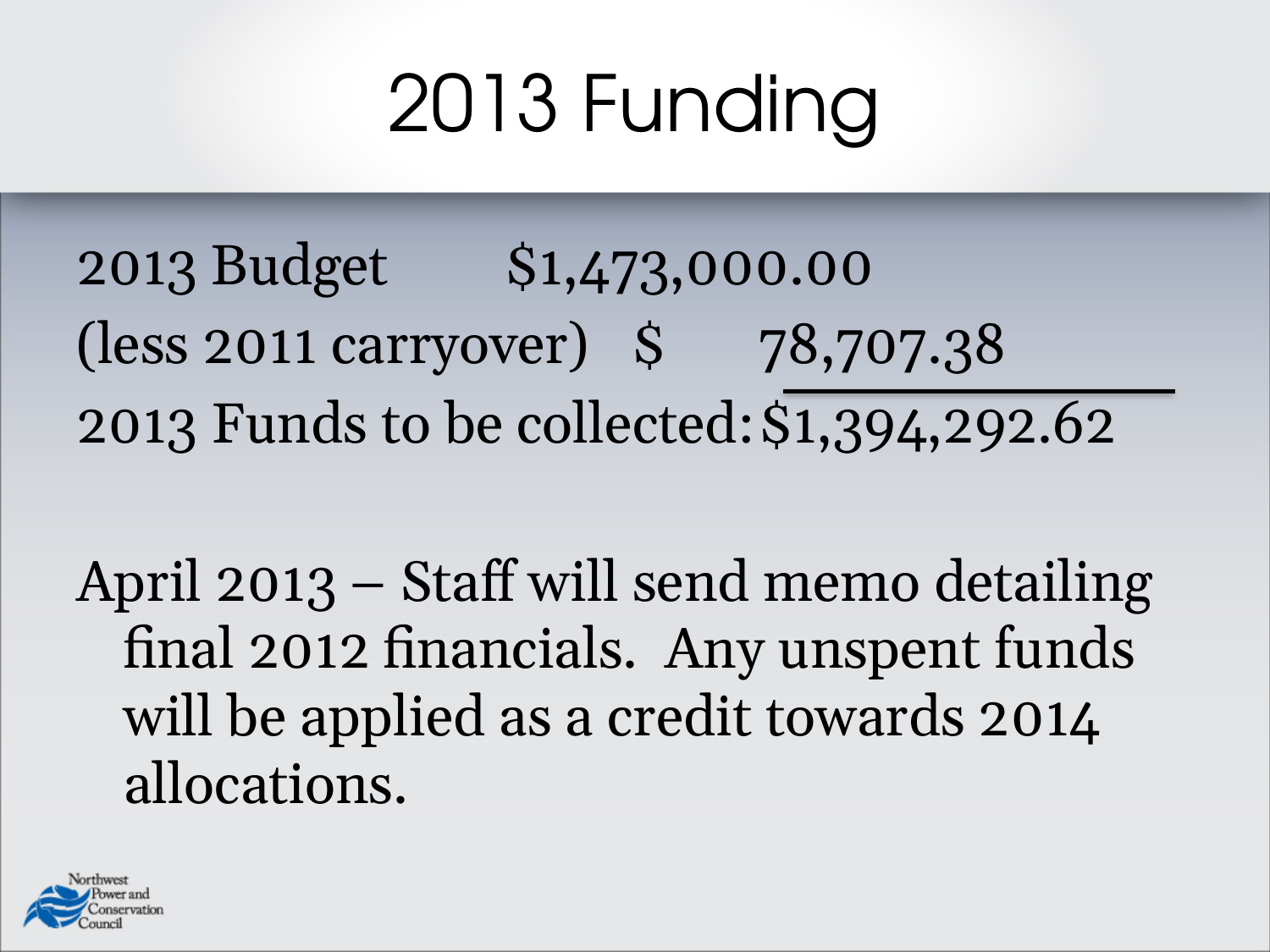

# 2013 Funding
2013 Budget 	$1,473,000.00
(less 2011 carryover)	$	78,707.38
2013 Funds to be collected:	$1,394,292.62

April 2013 – Staff will send memo detailing final 2012 financials.  Any unspent funds will be applied as a credit towards 2014 allocations.